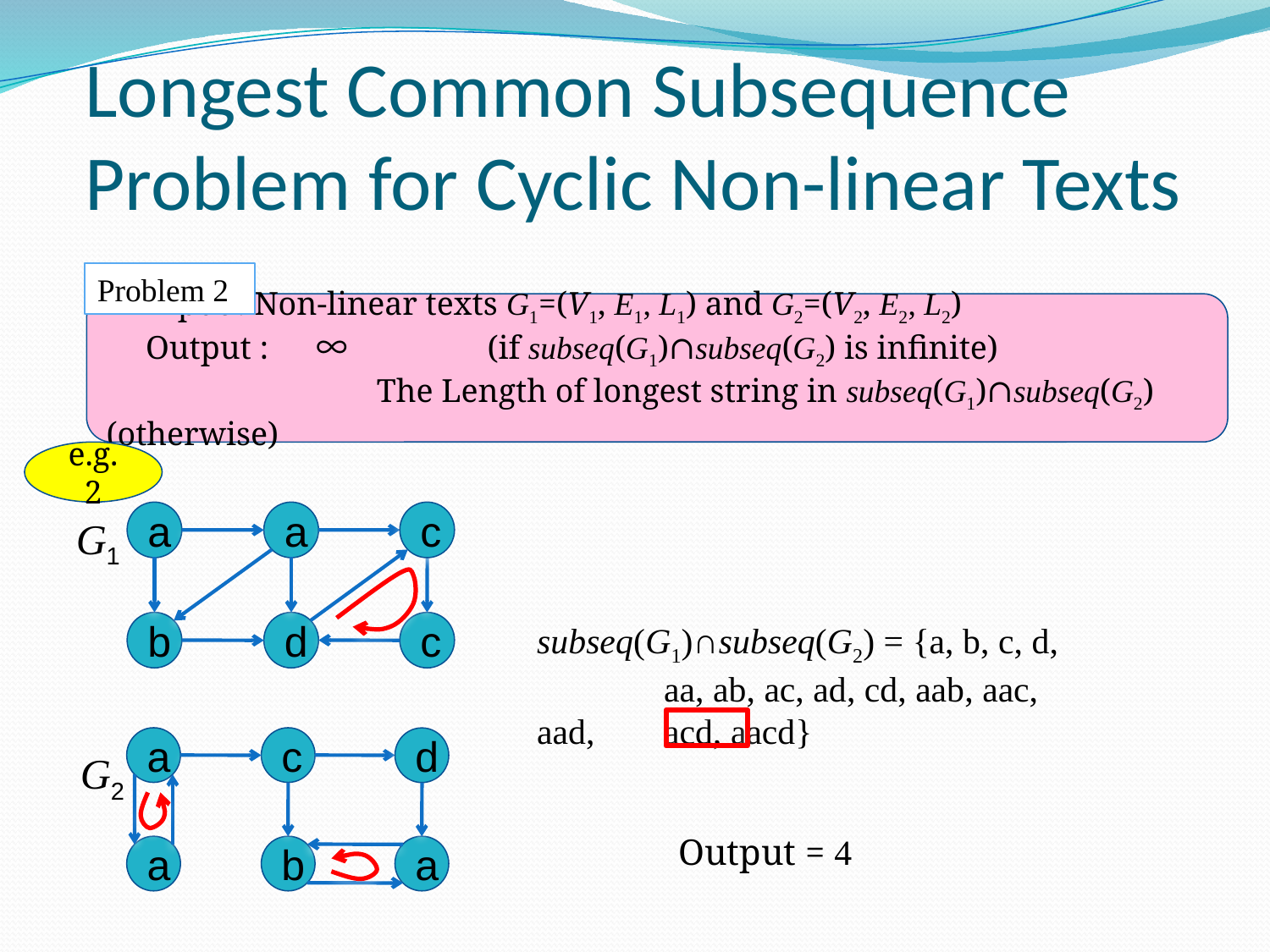

# Longest Common Subsequence　Problem for Cyclic Non-linear Texts
Problem 2
　Input : Non-linear texts G1=(V1, E1, L1) and G2=(V2, E2, L2)
　Output : 　∞  	(if subseq(G1)∩subseq(G2) is infinite)
		  The Length of longest string in subseq(G1)∩subseq(G2)      (otherwise)
e.g. 2
a
a
c
b
d
c
G1

subseq(G1)∩subseq(G2) = {a, b, c, d, 	aa, ab, ac, ad, cd, aab, aac, aad, 	acd, aacd}

a
c
d
a
b
a
G2

Output = 4